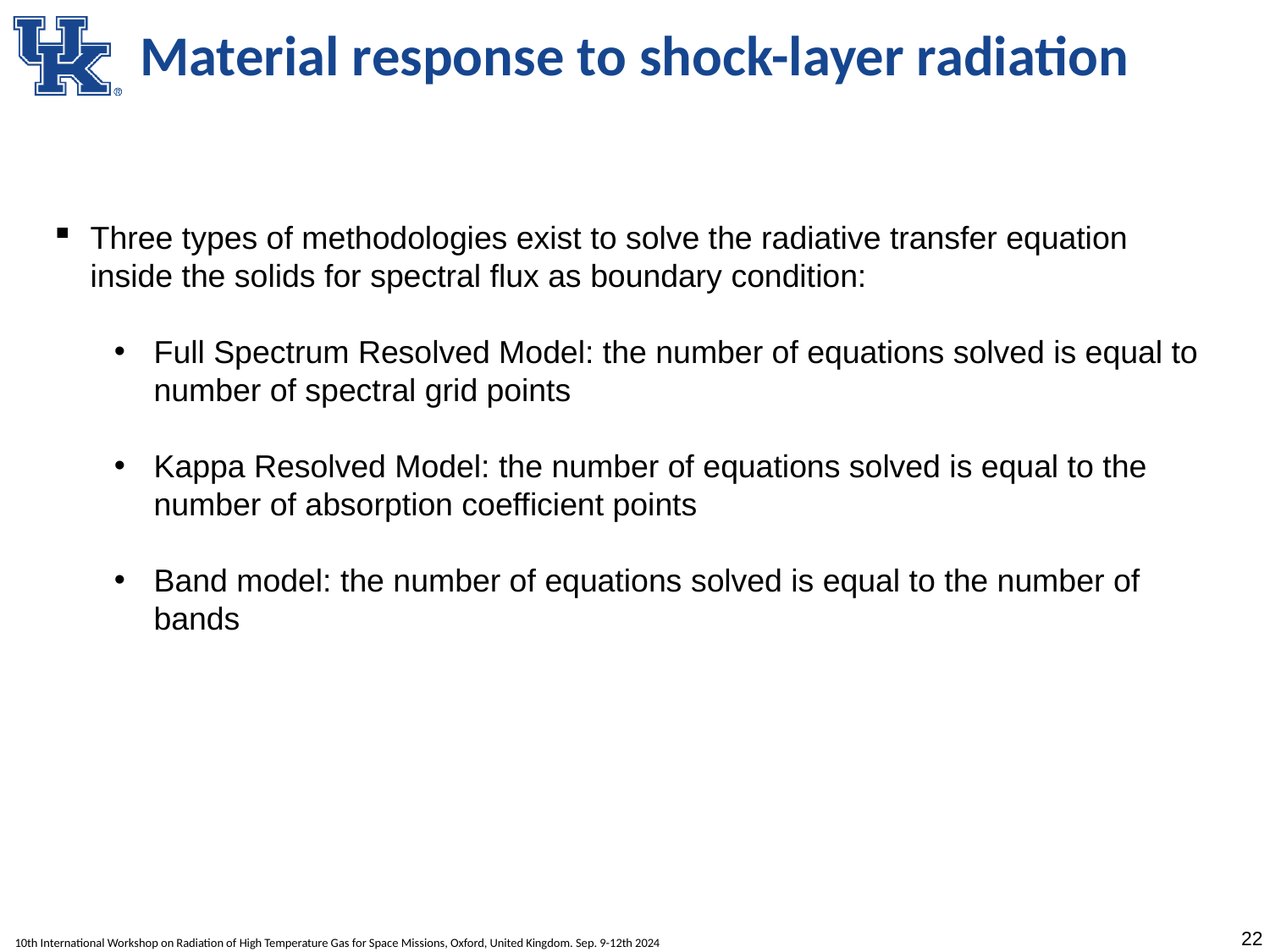

# Material response to shock-layer radiation
Three types of methodologies exist to solve the radiative transfer equation inside the solids for spectral flux as boundary condition:

Full Spectrum Resolved Model: the number of equations solved is equal to number of spectral grid points

Kappa Resolved Model: the number of equations solved is equal to the number of absorption coefficient points

Band model: the number of equations solved is equal to the number of bands
22